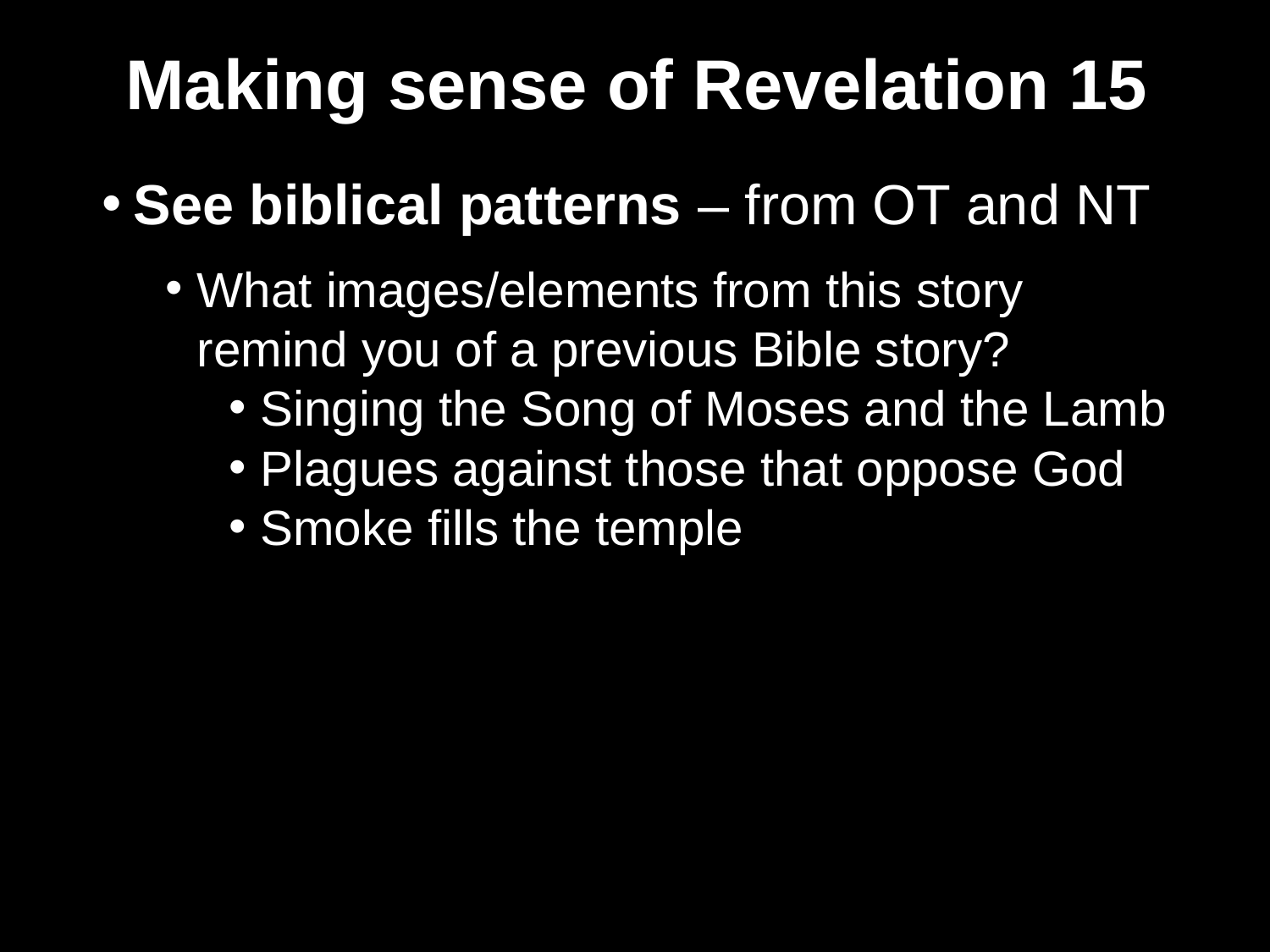

Making sense of Revelation 15
See biblical patterns – from OT and NT
What images/elements from this story remind you of a previous Bible story?
Singing the Song of Moses and the Lamb
Plagues against those that oppose God
Smoke fills the temple